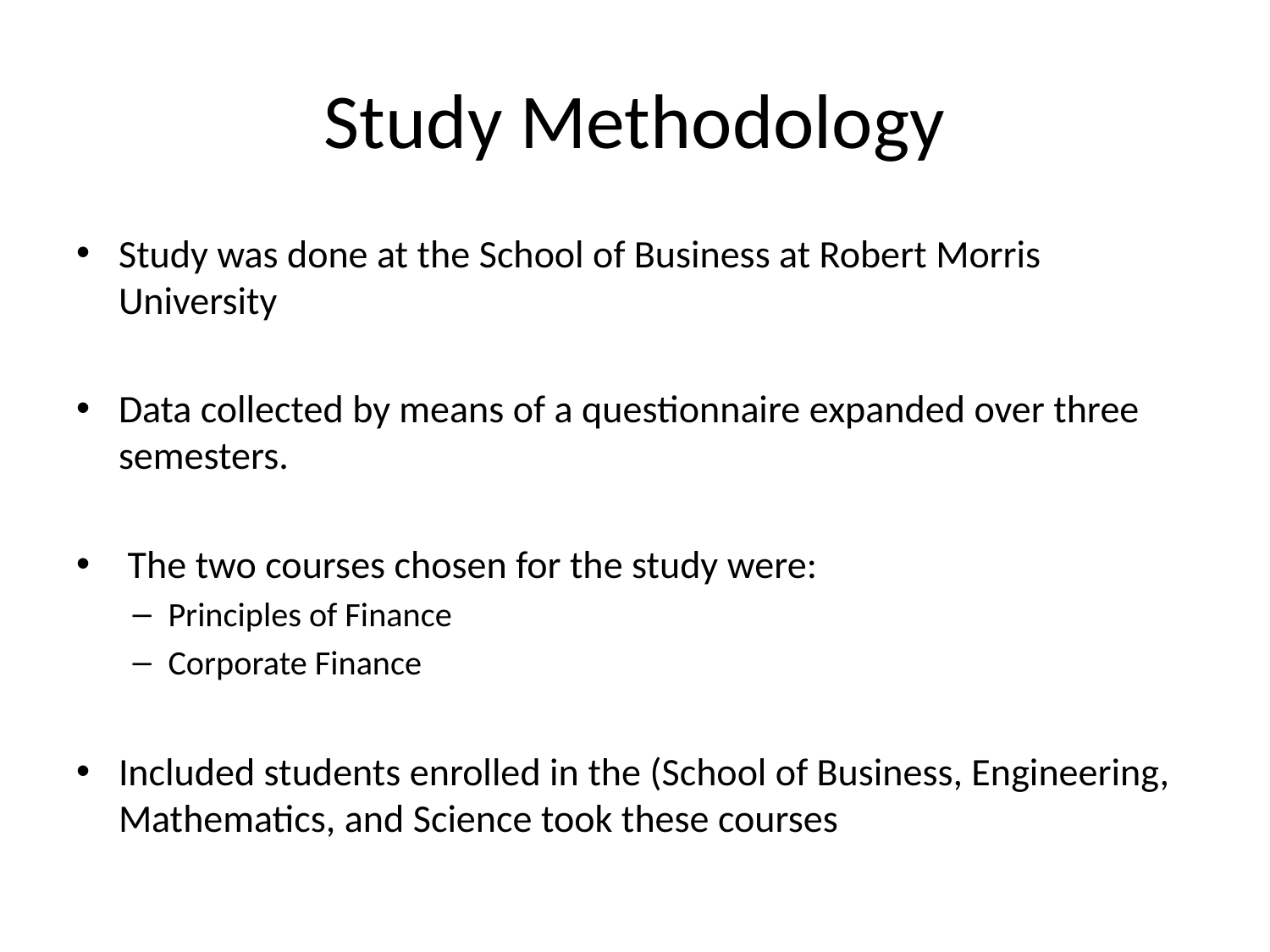

# Study Methodology
Study was done at the School of Business at Robert Morris University

Data collected by means of a questionnaire expanded over three semesters.

 The two courses chosen for the study were:
Principles of Finance
Corporate Finance

Included students enrolled in the (School of Business, Engineering, Mathematics, and Science took these courses